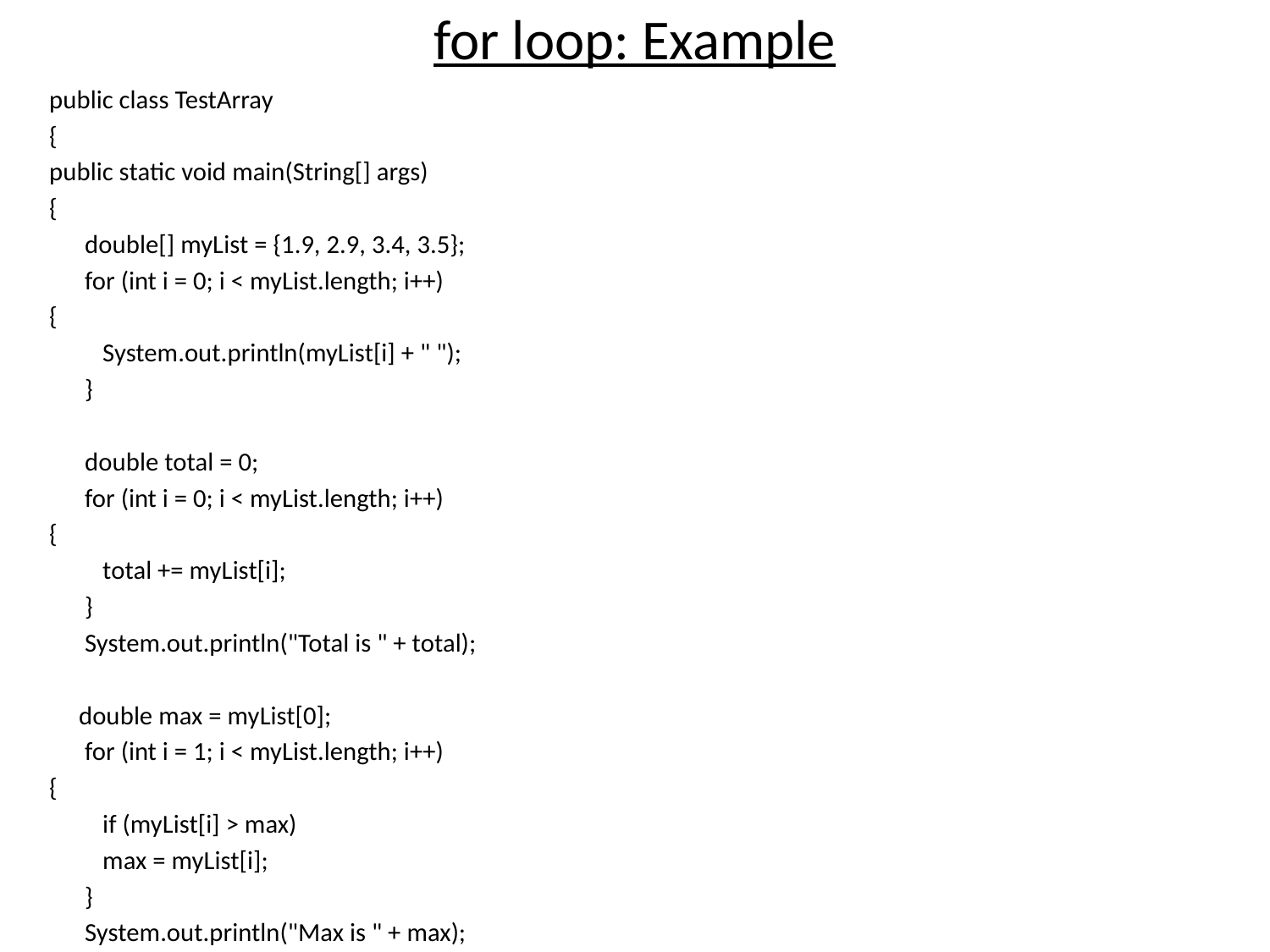

# for loop: Example
public class TestArray
{
public static void main(String[] args)
{
      double[] myList = {1.9, 2.9, 3.4, 3.5};
      for (int i = 0; i < myList.length; i++)
{
         System.out.println(myList[i] + " ");
      }

      double total = 0;
      for (int i = 0; i < myList.length; i++)
{
         total += myList[i];
      }
      System.out.println("Total is " + total);

     double max = myList[0];
      for (int i = 1; i < myList.length; i++)
{
         if (myList[i] > max)
         max = myList[i];
      }
      System.out.println("Max is " + max);
   }}